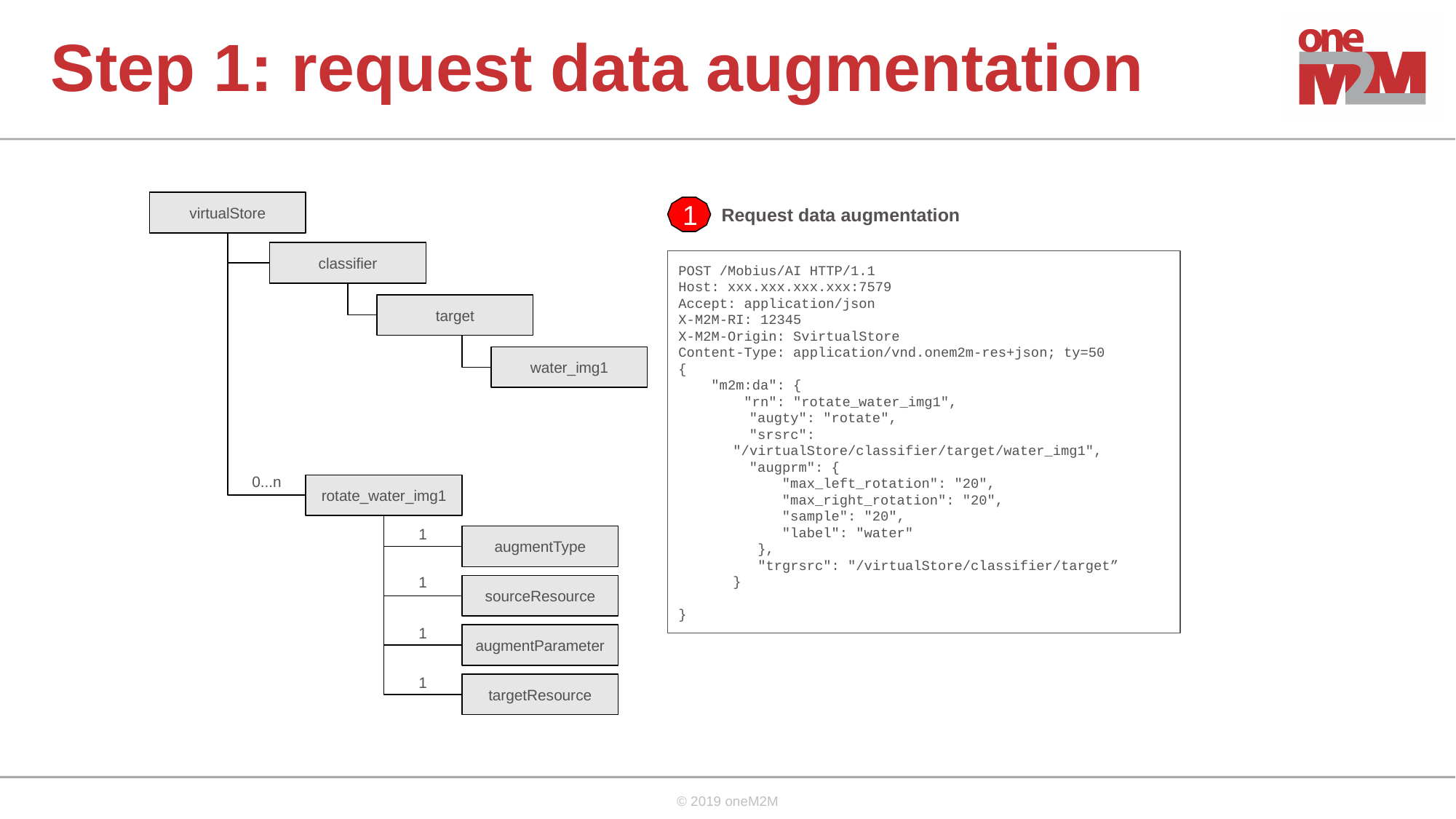

# Step 1: request data augmentation
Request data augmentation
virtualStore
1

classifier
POST /Mobius/AI HTTP/1.1
Host: xxx.xxx.xxx.xxx:7579
Accept: application/json
X-M2M-RI: 12345
X-M2M-Origin: SvirtualStore
Content-Type: application/vnd.onem2m-res+json; ty=50
{
    "m2m:da": {
        "rn": "rotate_water_img1",
  "augty": "rotate",
  "srsrc": "/virtualStore/classifier/target/water_img1",
  "augprm": {
      "max_left_rotation": "20",
      "max_right_rotation": "20",
      "sample": "20",
      "label": "water"
   },
   "trgrsrc": "/virtualStore/classifier/target”
}

}

target

water_img1
0...n
rotate_water_img1
1
augmentType
1
sourceResource
1
augmentParameter
1
targetResource